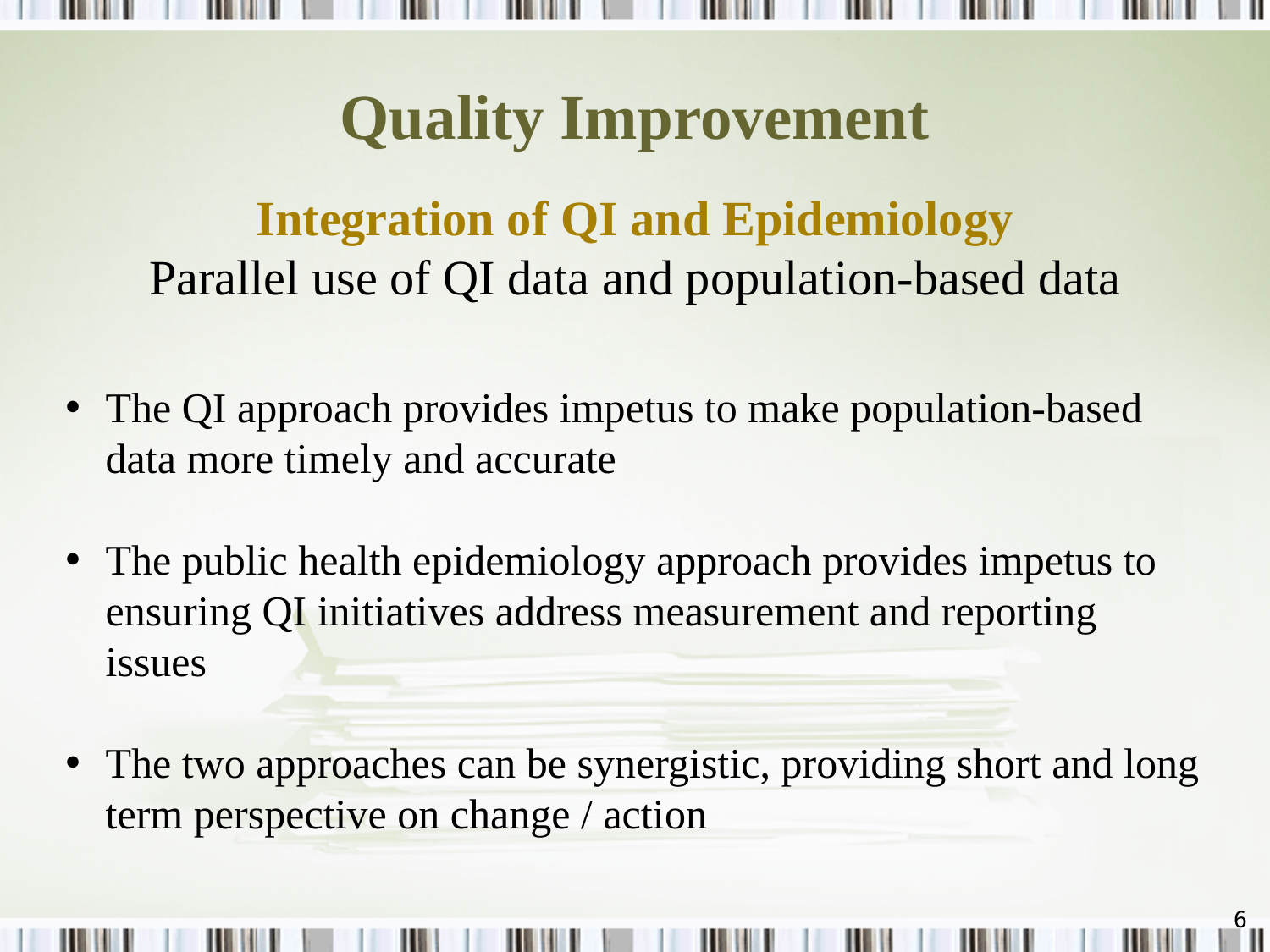

# Quality Improvement
Integration of QI and Epidemiology
Parallel use of QI data and population-based data

The QI approach provides impetus to make population-based data more timely and accurate

The public health epidemiology approach provides impetus to   ensuring QI initiatives address measurement and reporting issues

The two approaches can be synergistic, providing short and long term perspective on change / action

6